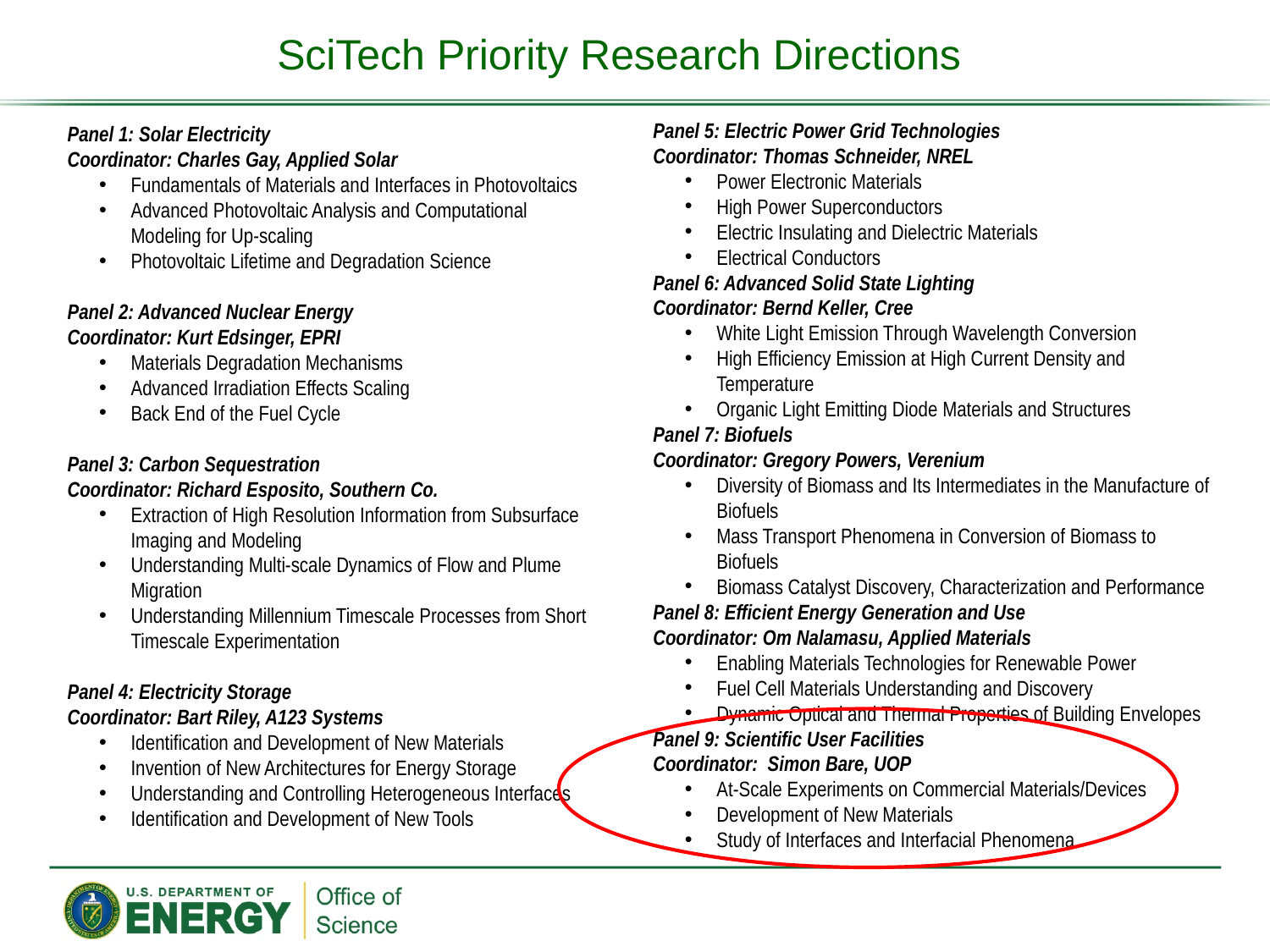

SciTech Priority Research Directions
Panel 5: Electric Power Grid Technologies
Coordinator: Thomas Schneider, NREL
Power Electronic Materials
High Power Superconductors
Electric Insulating and Dielectric Materials
Electrical Conductors
Panel 6: Advanced Solid State Lighting
Coordinator: Bernd Keller, Cree
White Light Emission Through Wavelength Conversion
High Efficiency Emission at High Current Density and Temperature
Organic Light Emitting Diode Materials and Structures
Panel 7: Biofuels
Coordinator: Gregory Powers, Verenium
Diversity of Biomass and Its Intermediates in the Manufacture of Biofuels
Mass Transport Phenomena in Conversion of Biomass to Biofuels
Biomass Catalyst Discovery, Characterization and Performance
Panel 8: Efficient Energy Generation and Use
Coordinator: Om Nalamasu, Applied Materials
Enabling Materials Technologies for Renewable Power
Fuel Cell Materials Understanding and Discovery
Dynamic Optical and Thermal Properties of Building Envelopes
Panel 9: Scientific User Facilities
Coordinator:  Simon Bare, UOP
At-Scale Experiments on Commercial Materials/Devices
Development of New Materials
Study of Interfaces and Interfacial Phenomena
Panel 1: Solar Electricity
Coordinator: Charles Gay, Applied Solar
Fundamentals of Materials and Interfaces in Photovoltaics
Advanced Photovoltaic Analysis and Computational Modeling for Up-scaling
Photovoltaic Lifetime and Degradation Science

Panel 2: Advanced Nuclear Energy
Coordinator: Kurt Edsinger, EPRI
Materials Degradation Mechanisms
Advanced Irradiation Effects Scaling
Back End of the Fuel Cycle

Panel 3: Carbon Sequestration
Coordinator: Richard Esposito, Southern Co.
Extraction of High Resolution Information from Subsurface Imaging and Modeling
Understanding Multi-scale Dynamics of Flow and Plume Migration
Understanding Millennium Timescale Processes from Short Timescale Experimentation

Panel 4: Electricity Storage
Coordinator: Bart Riley, A123 Systems
Identification and Development of New Materials
Invention of New Architectures for Energy Storage
Understanding and Controlling Heterogeneous Interfaces
Identification and Development of New Tools